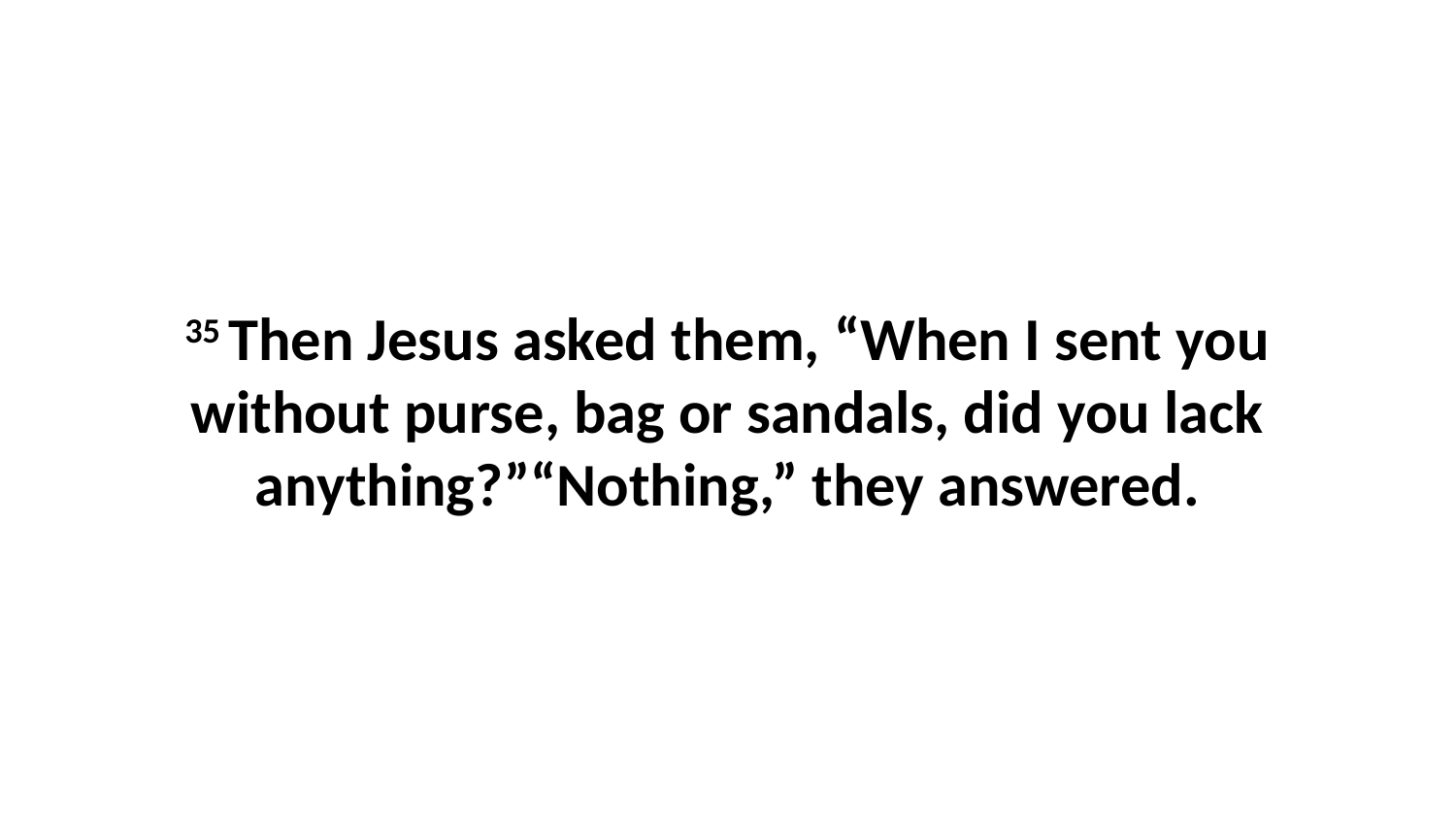

35 Then Jesus asked them, “When I sent you without purse, bag or sandals, did you lack anything?”“Nothing,” they answered.